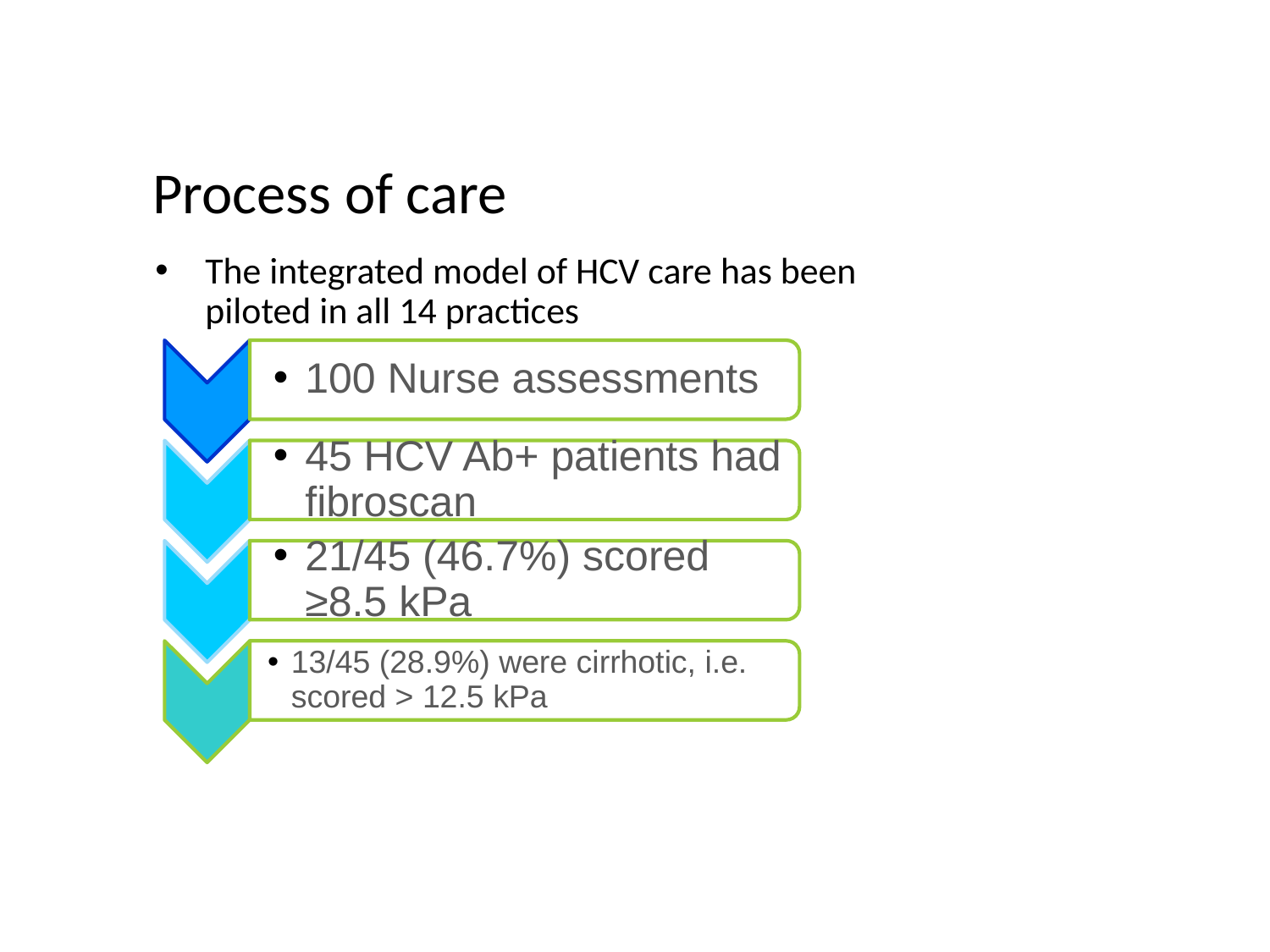

Process of care
The integrated model of HCV care has been piloted in all 14 practices

100 Nurse assessments

45 HCV Ab+ patients had fibroscan

21/45 (46.7%) scored ≥8.5 kPa

13/45 (28.9%) were cirrhotic, i.e. scored > 12.5 kPa